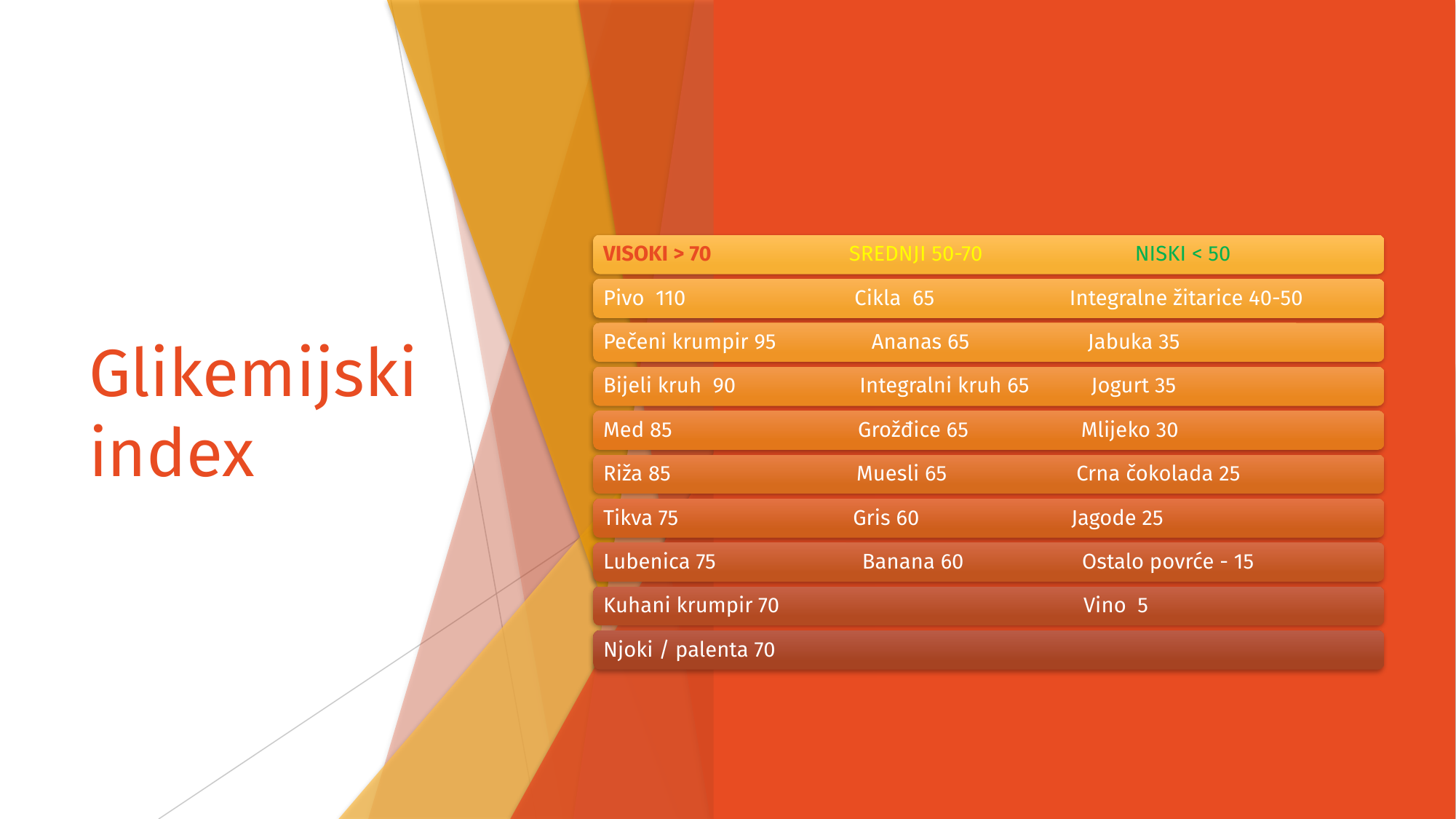

VISOKI > 70                           SREDNJI 50-70                           NISKI < 50
Pivo  110                              Cikla  65                        Integralne žitarice 40-50
Pečeni krumpir 95                 Ananas 65                     Jabuka 35
Bijeli kruh  90                      Integralni kruh 65           Jogurt 35
Med 85                                 Grožđice 65                    Mlijeko 30
Riža 85                                 Muesli 65                       Crna čokolada 25
Tikva 75                               Gris 60                           Jagode 25
Lubenica 75                          Banana 60                     Ostalo povrće - 15
Kuhani krumpir 70                                                      Vino  5
Njoki / palenta 70
# Glikemijski index